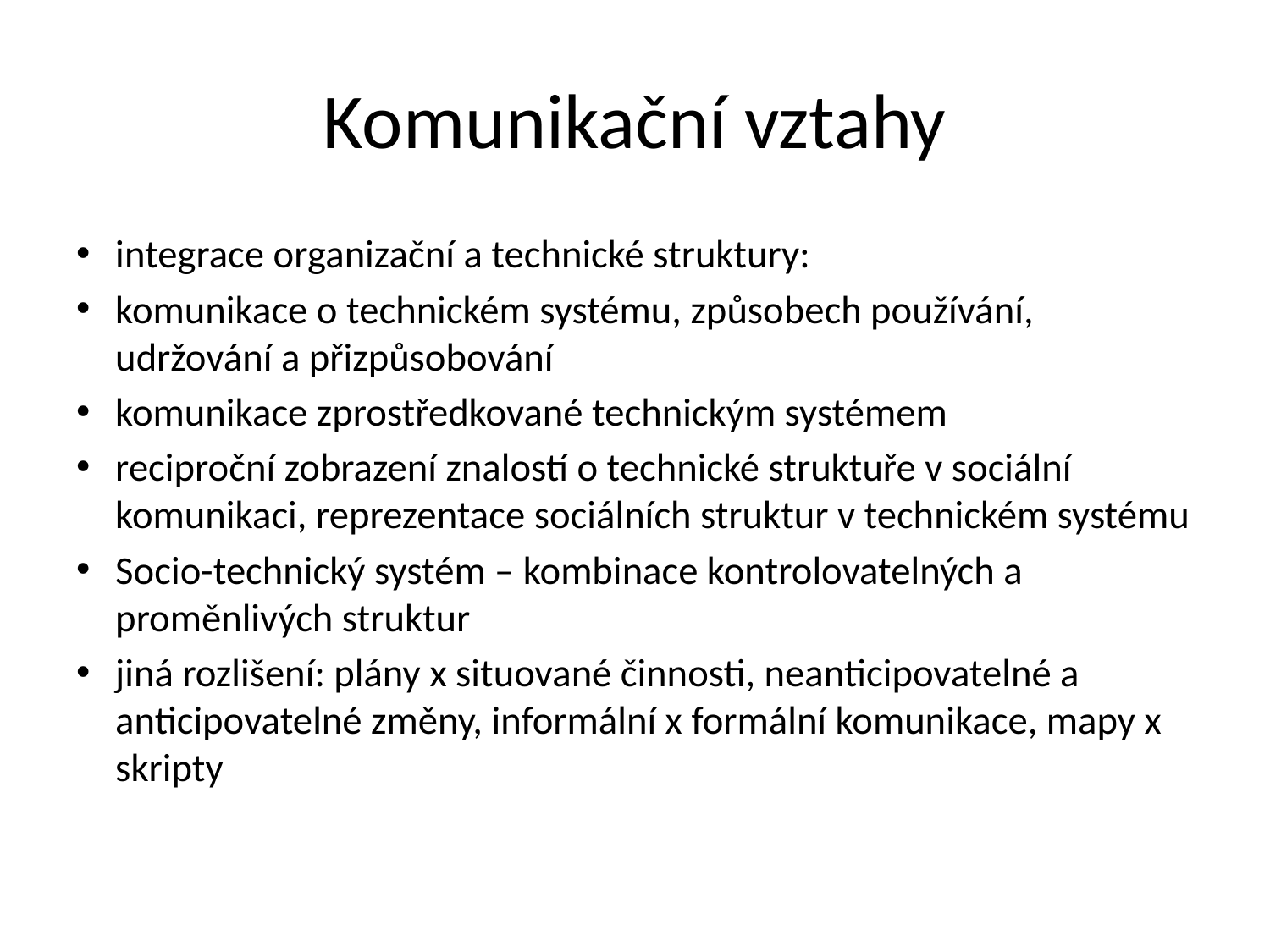

# Komunikační vztahy
integrace organizační a technické struktury:
komunikace o technickém systému, způsobech používání, udržování a přizpůsobování
komunikace zprostředkované technickým systémem
reciproční zobrazení znalostí o technické struktuře v sociální komunikaci, reprezentace sociálních struktur v technickém systému
Socio-technický systém – kombinace kontrolovatelných a proměnlivých struktur
jiná rozlišení: plány x situované činnosti, neanticipovatelné a anticipovatelné změny, informální x formální komunikace, mapy x skripty